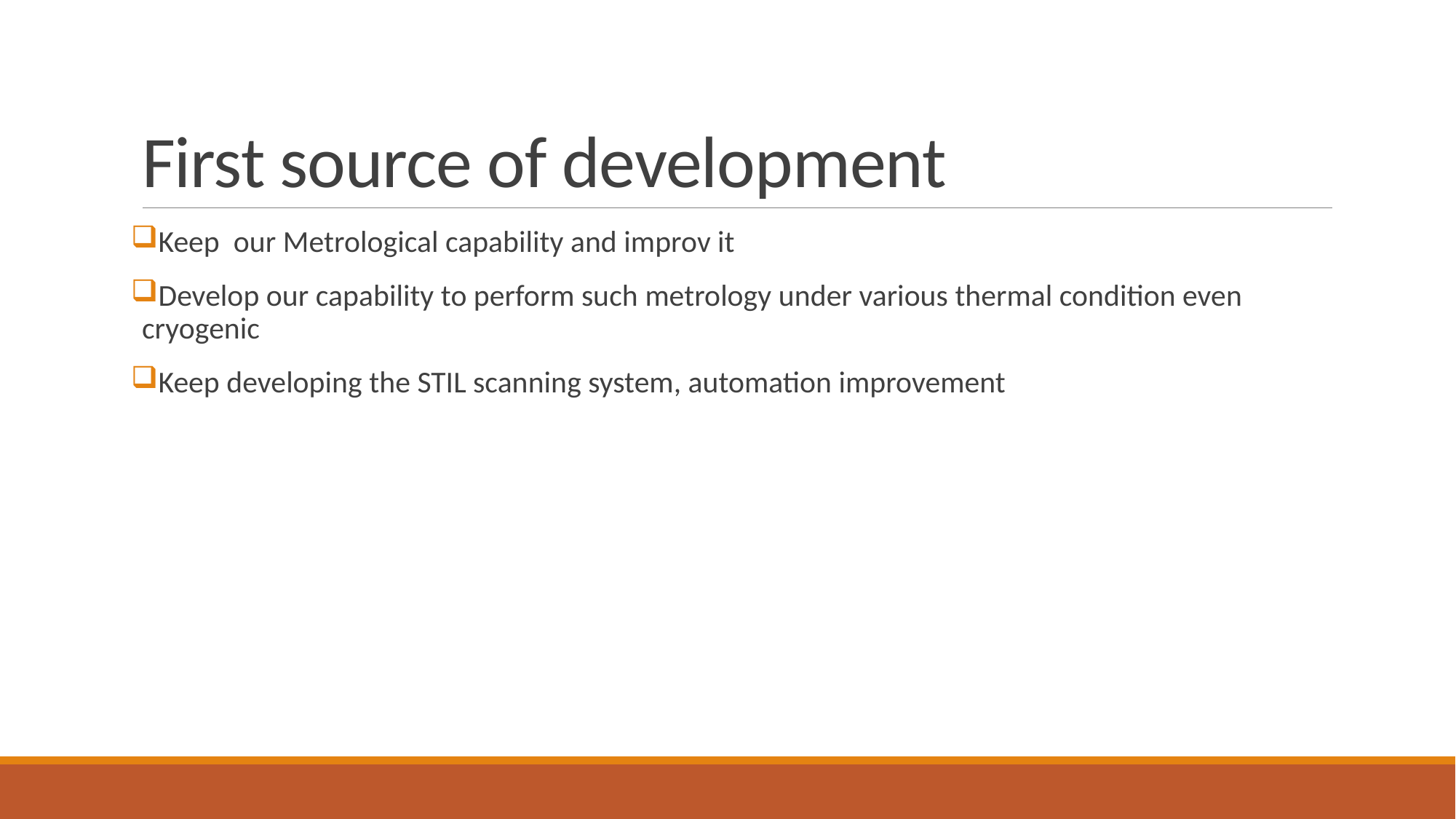

# First source of development
Keep  our Metrological capability and improv it
Develop our capability to perform such metrology under various thermal condition even cryogenic
Keep developing the STIL scanning system, automation improvement